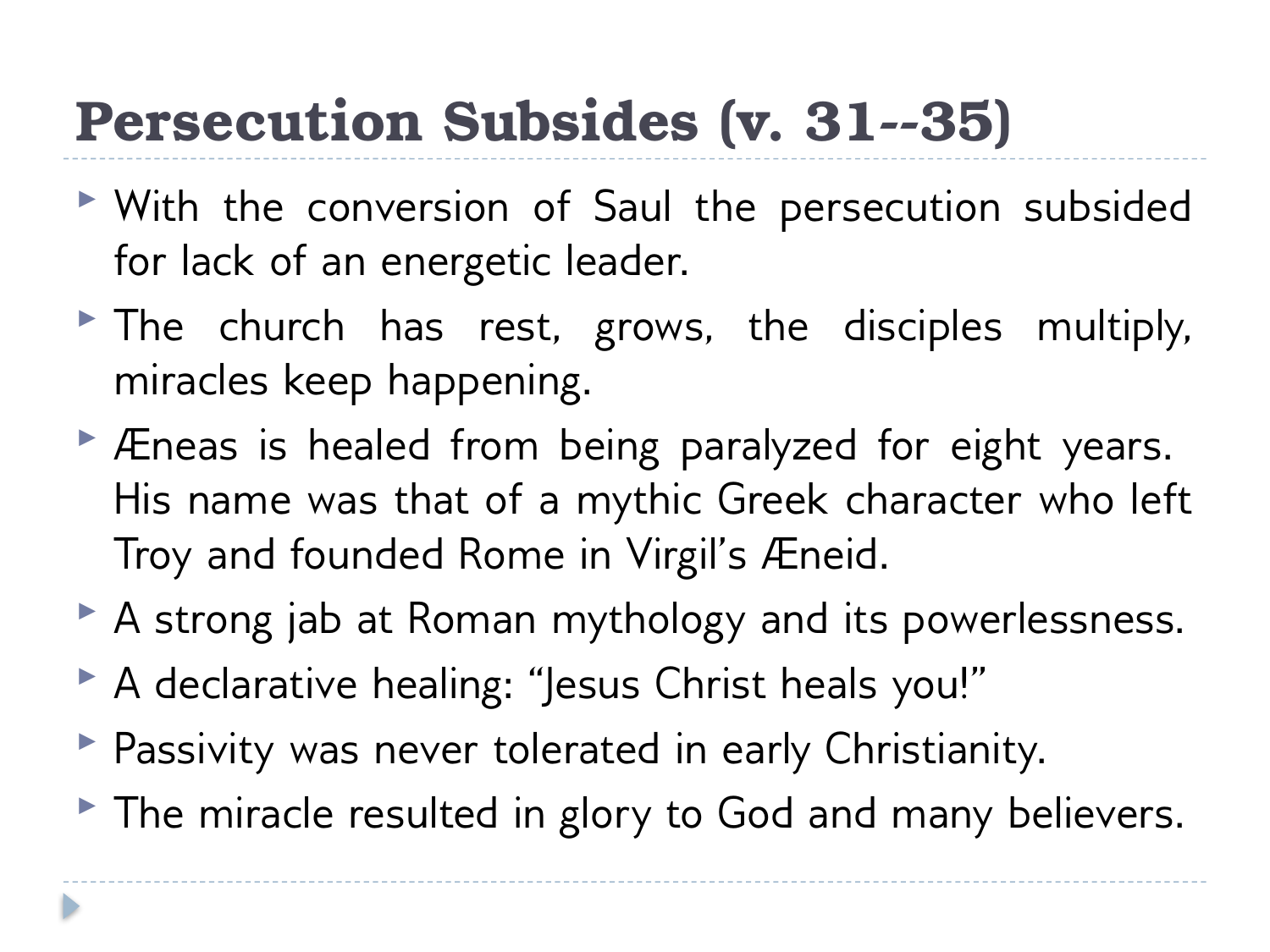

# Persecution Subsides (v. 31--35)
With the conversion of Saul the persecution subsided for lack of an energetic leader.
The church has rest, grows, the disciples multiply, miracles keep happening.
Aeneas is healed from being paralyzed for eight years.  His name was that of a mythic Greek character who left Troy and founded Rome in Virgil’s Aeneid.
A strong jab at Roman mythology and its powerlessness.
A declarative healing: “Jesus Christ heals you!”
Passivity was never tolerated in early Christianity.
The miracle resulted in glory to God and many believers.